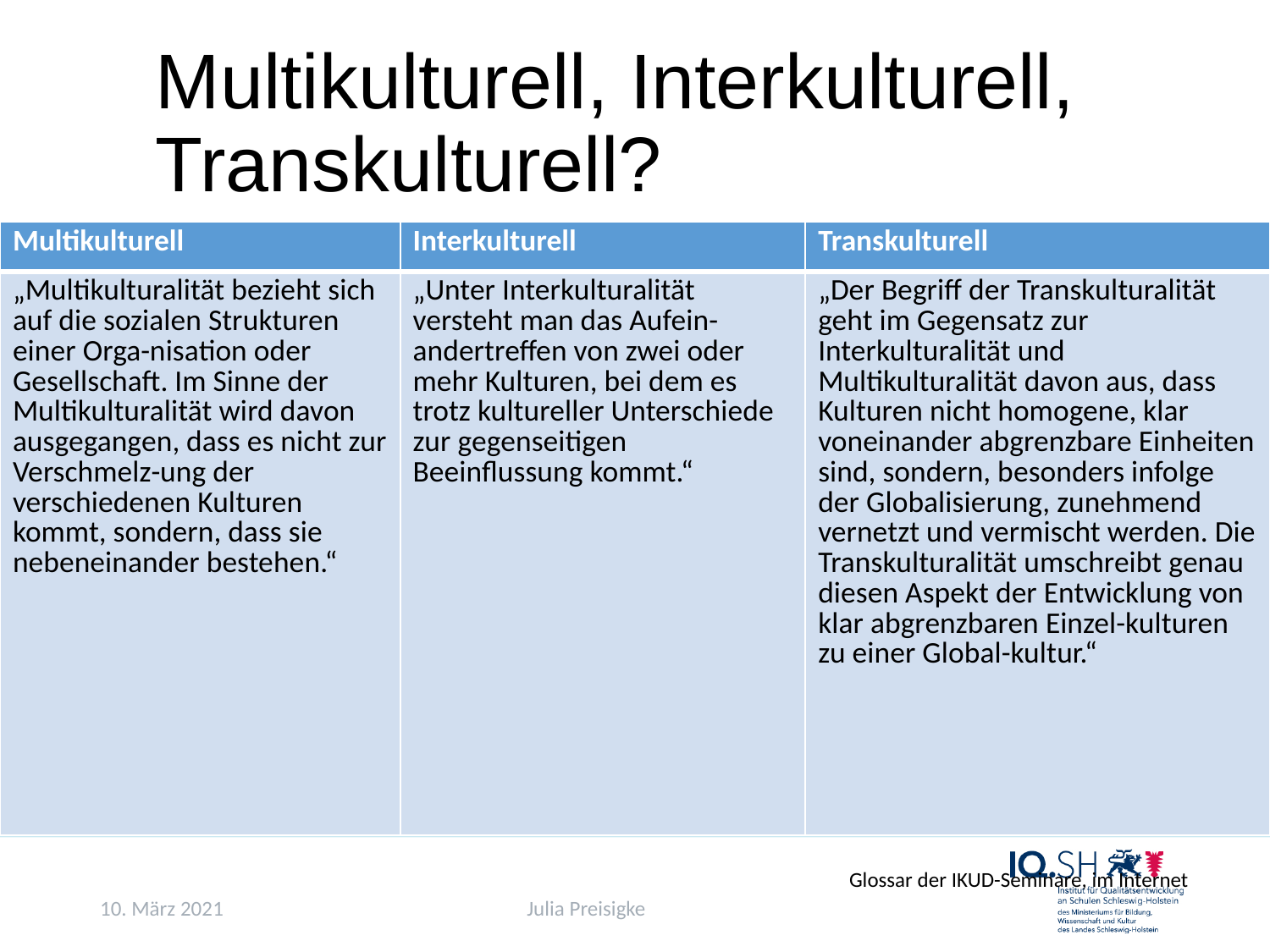

# Multikulturell, Interkulturell, Transkulturell?
| Multikulturell | Interkulturell | Transkulturell |
| --- | --- | --- |
| „Multikulturalität bezieht sich auf die sozialen Strukturen einer Orga-nisation oder Gesellschaft. Im Sinne der Multikulturalität wird davon ausgegangen, dass es nicht zur Verschmelz-ung der verschiedenen Kulturen kommt, sondern, dass sie nebeneinander bestehen.“ | „Unter Interkulturalität versteht man das Aufein-andertreffen von zwei oder mehr Kulturen, bei dem es trotz kultureller Unterschiede zur gegenseitigen Beeinflussung kommt.“ | „Der Begriff der Transkulturalität geht im Gegensatz zur Interkulturalität und Multikulturalität davon aus, dass Kulturen nicht homogene, klar voneinander abgrenzbare Einheiten sind, sondern, besonders infolge der Globalisierung, zunehmend vernetzt und vermischt werden. Die Transkulturalität umschreibt genau diesen Aspekt der Entwicklung von klar abgrenzbaren Einzel-kulturen zu einer Global-kultur.“ |
Glossar der IKUD-Seminare, im Internet
10. März 2021
Julia Preisigke